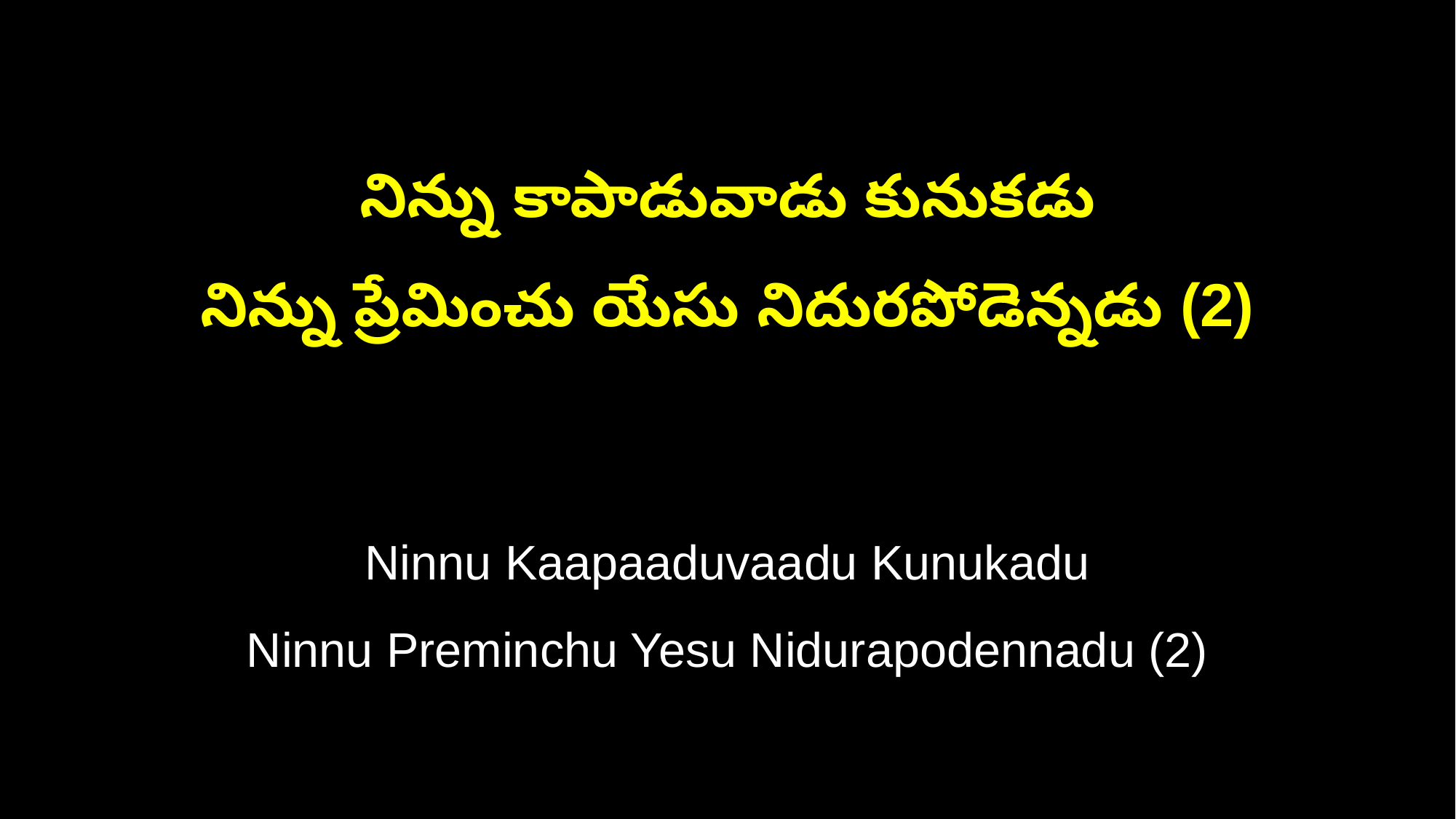

నిన్ను కాపాడువాడు కునుకడు
నిన్ను ప్రేమించు యేసు నిదురపోడెన్నడు (2)
Ninnu Kaapaaduvaadu Kunukadu
Ninnu Preminchu Yesu Nidurapodennadu (2)